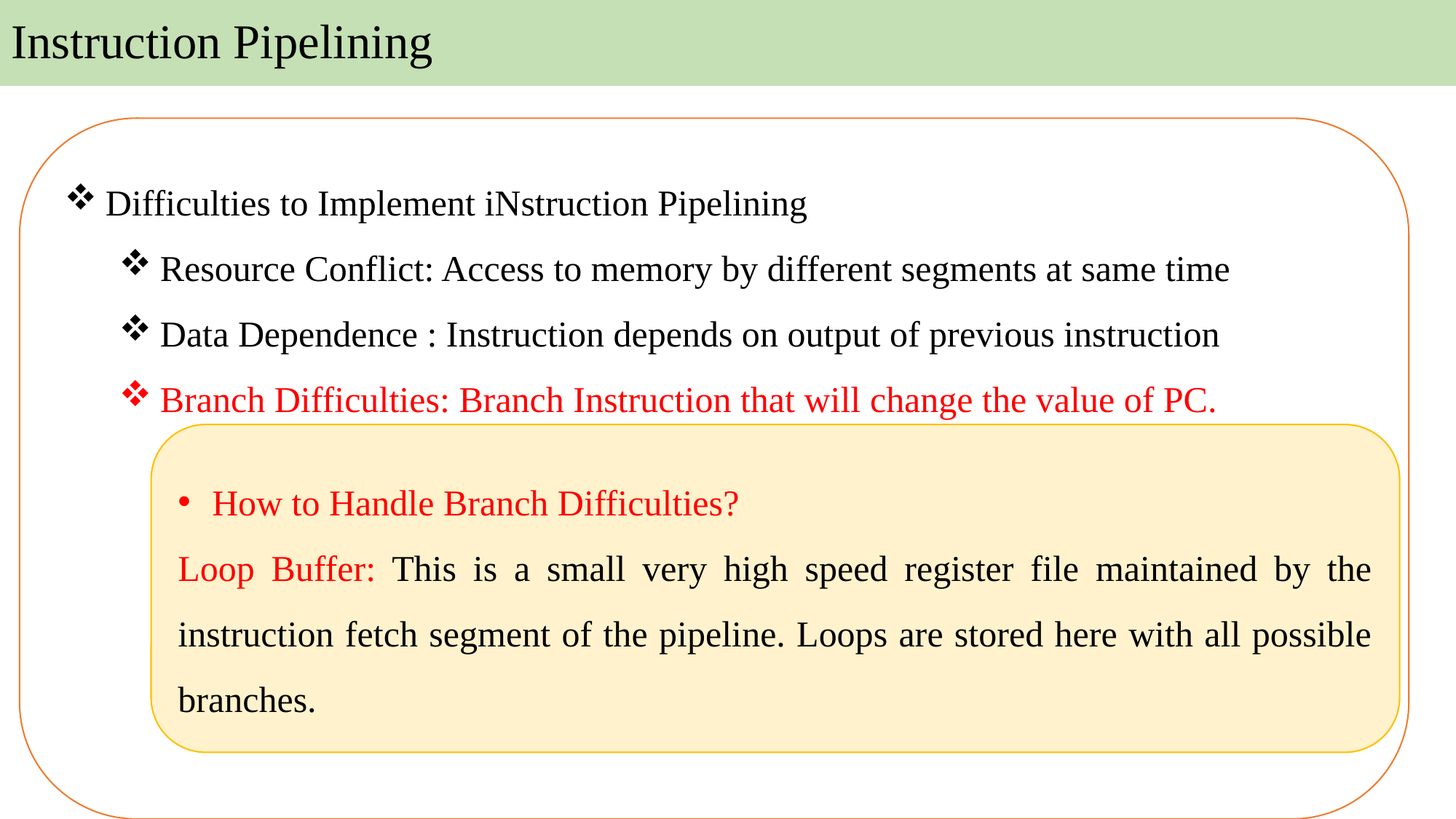

# Instruction Pipelining
Difficulties to Implement iNstruction Pipelining
Resource Conflict: Access to memory by different segments at same time
Data Dependence : Instruction depends on output of previous instruction
Branch Difficulties: Branch Instruction that will change the value of PC.
How to Handle Branch Difficulties?
Loop Buffer: This is a small very high speed register file maintained by the instruction fetch segment of the pipeline. Loops are stored here with all possible branches.